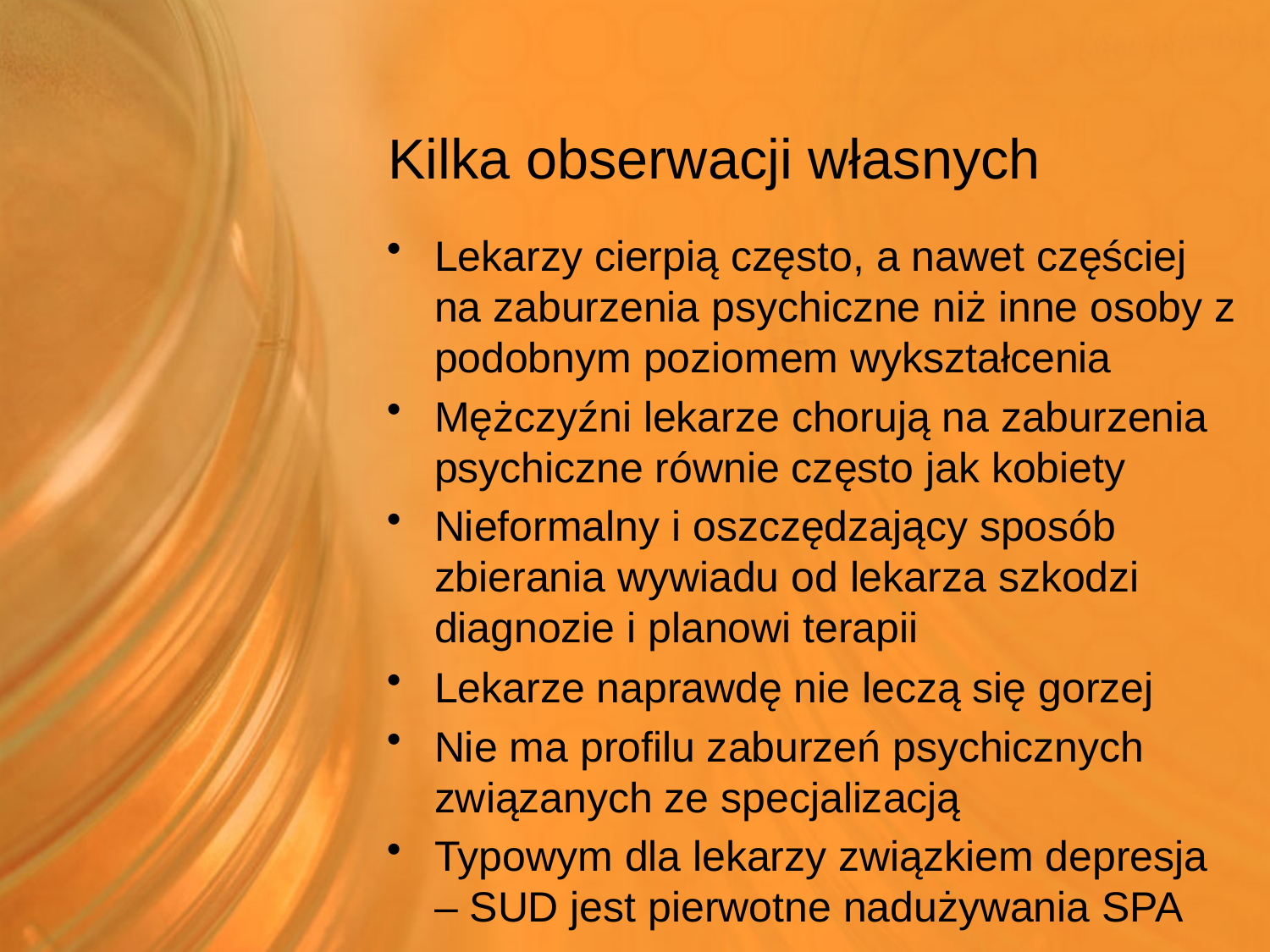

# Kilka obserwacji własnych
Lekarzy cierpią często, a nawet częściej na zaburzenia psychiczne niż inne osoby z podobnym poziomem wykształcenia
Mężczyźni lekarze chorują na zaburzenia psychiczne równie często jak kobiety
Nieformalny i oszczędzający sposób zbierania wywiadu od lekarza szkodzi diagnozie i planowi terapii
Lekarze naprawdę nie leczą się gorzej
Nie ma profilu zaburzeń psychicznych związanych ze specjalizacją
Typowym dla lekarzy związkiem depresja – SUD jest pierwotne nadużywania SPA